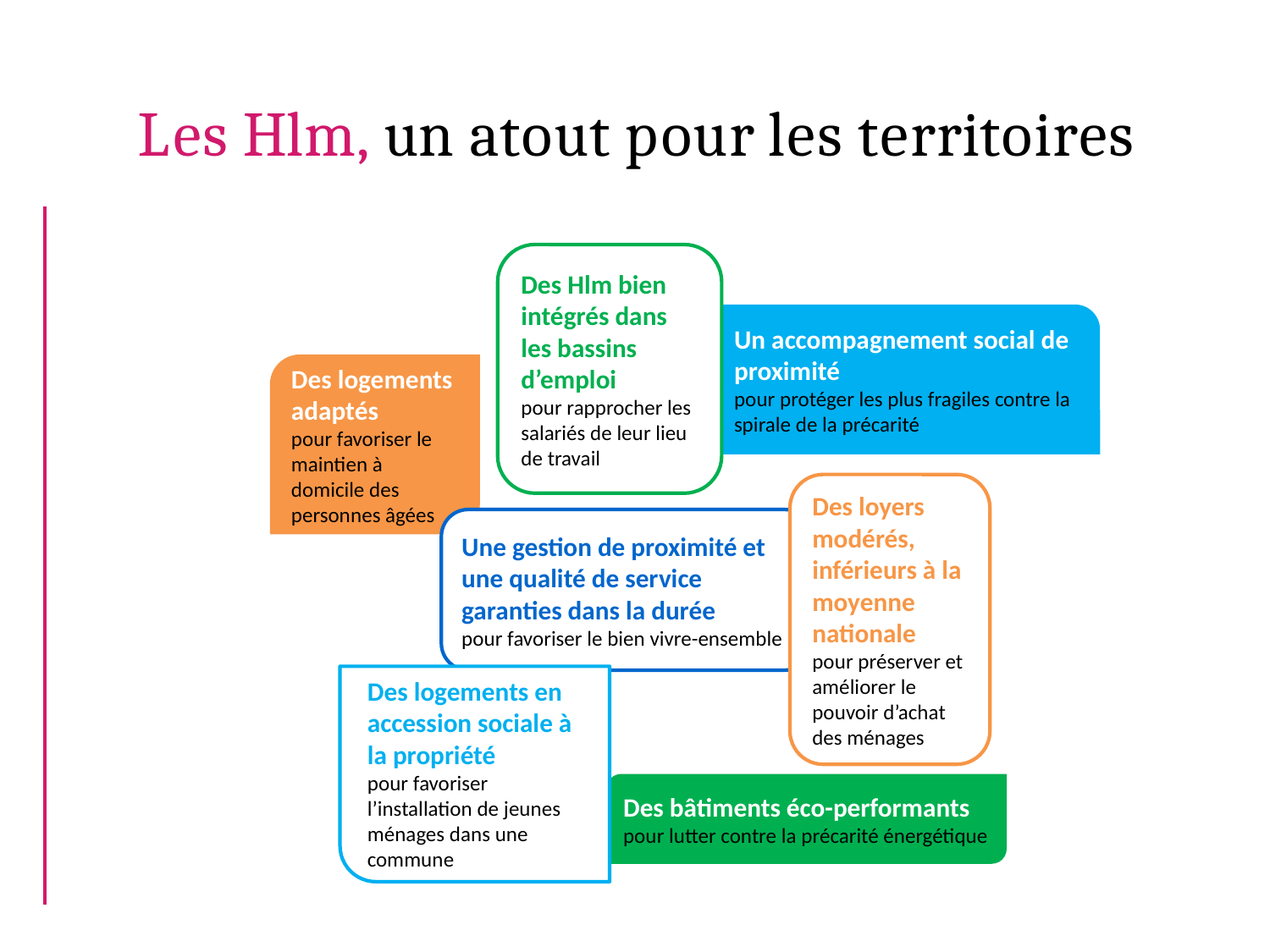

Les Hlm, un atout pour les territoires
Des Hlm bien intégrés dans les bassins d’emploi
pour rapprocher les salariés de leur lieu de travail
Un accompagnement social de proximité
pour protéger les plus fragiles contre la spirale de la précarité
Des logements adaptés
pour favoriser le maintien à domicile des personnes âgées
Des loyers modérés, inférieurs à la moyenne nationale
pour préserver et améliorer le pouvoir d’achat des ménages
Une gestion de proximité et une qualité de service garanties dans la durée
pour favoriser le bien vivre-ensemble

Des logements en accession sociale à la propriété
pour favoriser l’installation de jeunes ménages dans une commune
Des bâtiments éco-performants
pour lutter contre la précarité énergétique